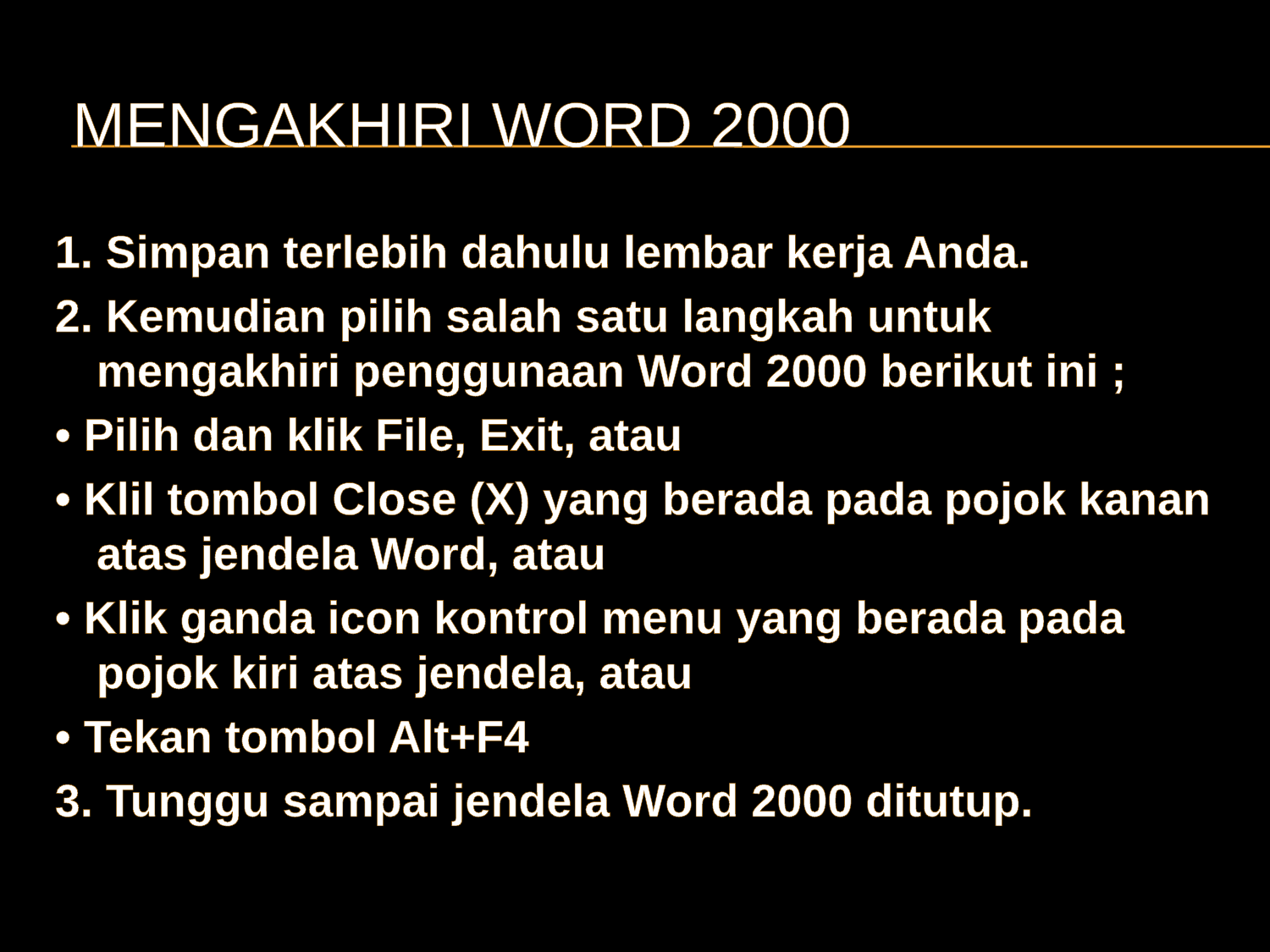

# Mengakhiri Word 2000
1. Simpan terlebih dahulu lembar kerja Anda.
2. Kemudian pilih salah satu langkah untuk mengakhiri penggunaan Word 2000 berikut ini ;
• Pilih dan klik File, Exit, atau
• Klil tombol Close (X) yang berada pada pojok kanan atas jendela Word, atau
• Klik ganda icon kontrol menu yang berada pada pojok kiri atas jendela, atau
• Tekan tombol Alt+F4
3. Tunggu sampai jendela Word 2000 ditutup.